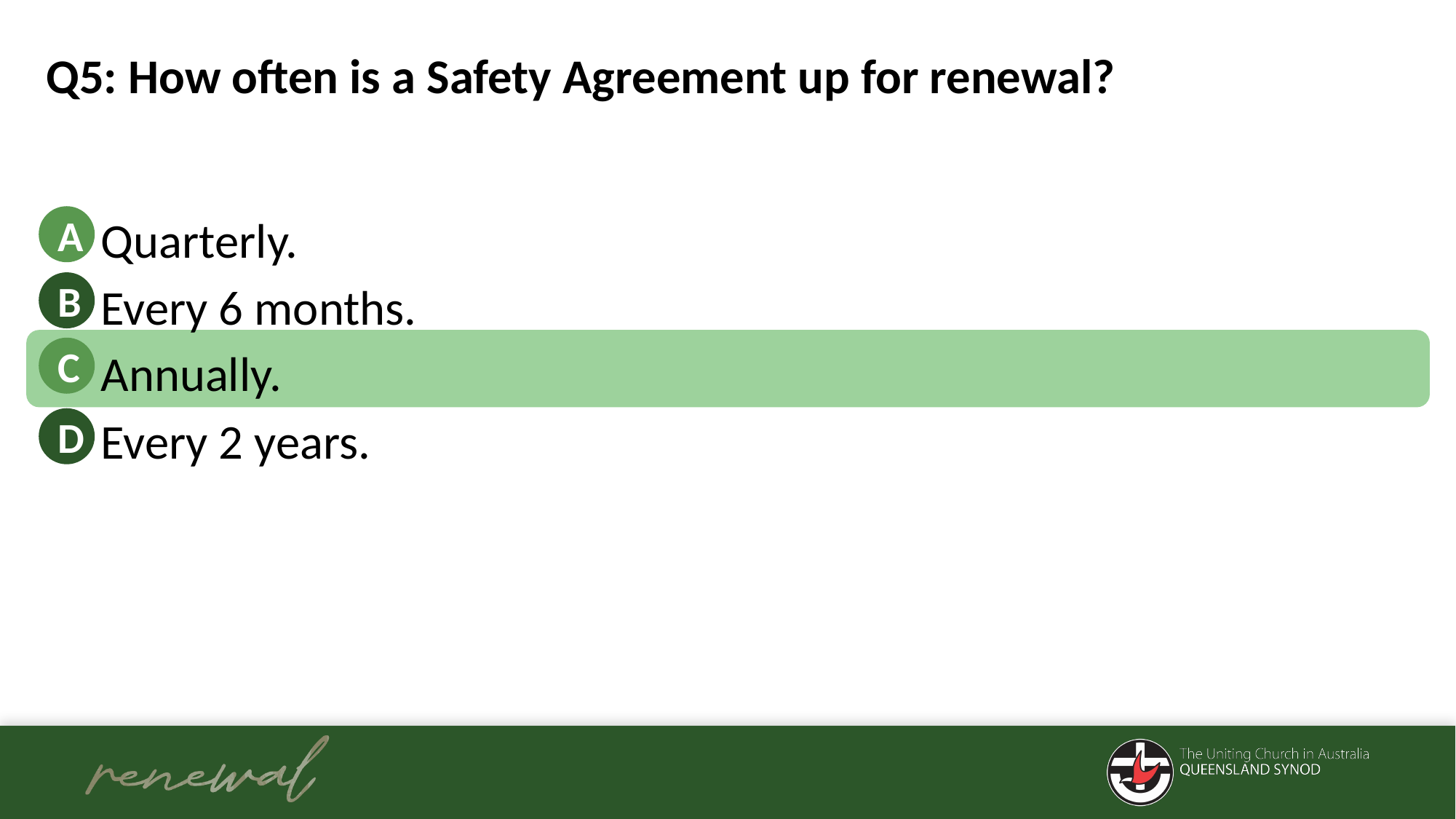

Q5: How often is a Safety Agreement up for renewal?

Quarterly.
Every 6 months.
Annually.
Every 2 years.

A
B

C
D